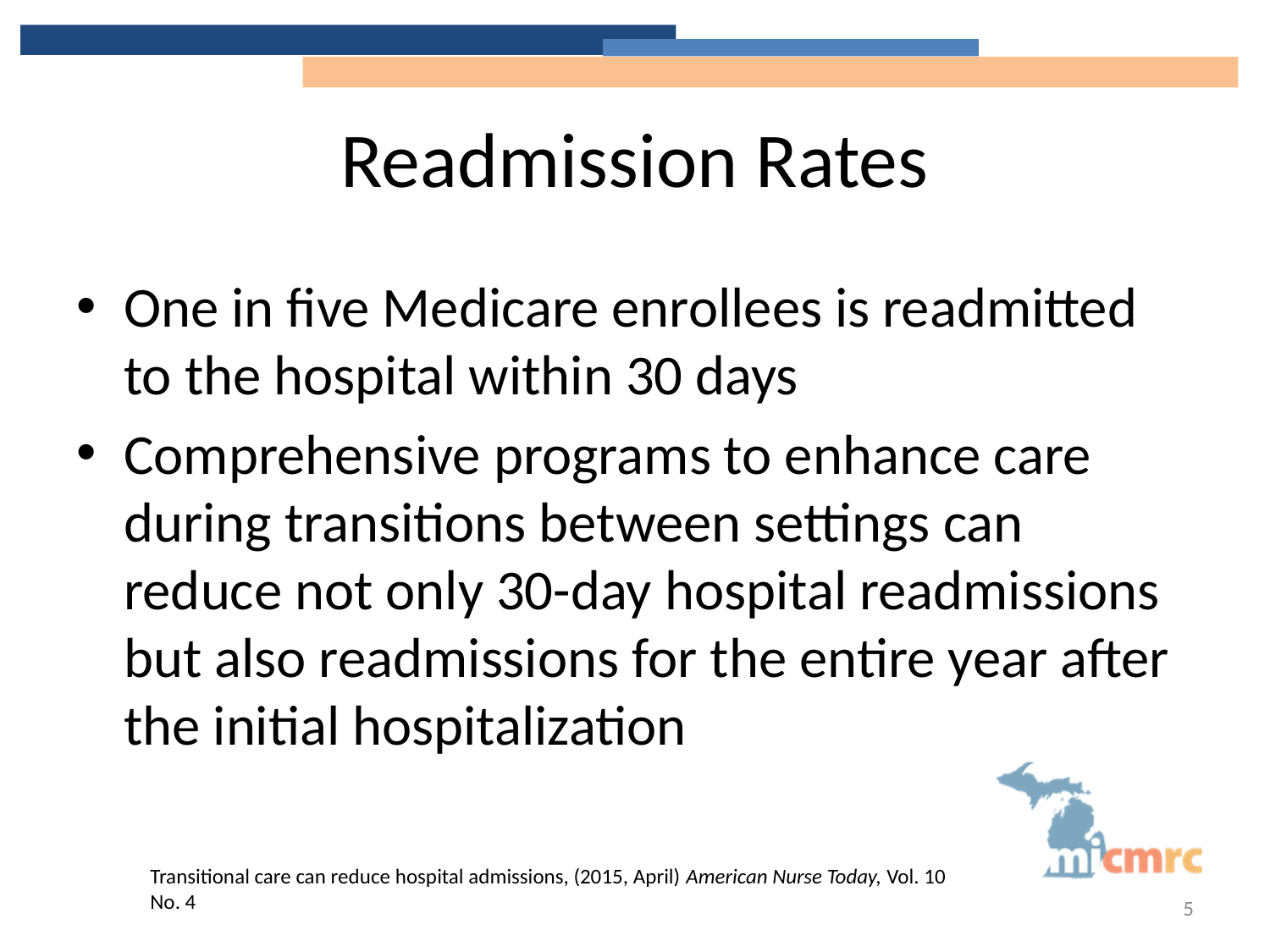

# Readmission Rates
One in five Medicare enrollees is readmitted to the hospital within 30 days
Comprehensive programs to enhance care during transitions between settings can reduce not only 30-day hospital readmissions but also readmissions for the entire year after the initial hospitalization

Transitional care can reduce hospital admissions, (2015, April) American Nurse Today, Vol. 10 No. 4
5